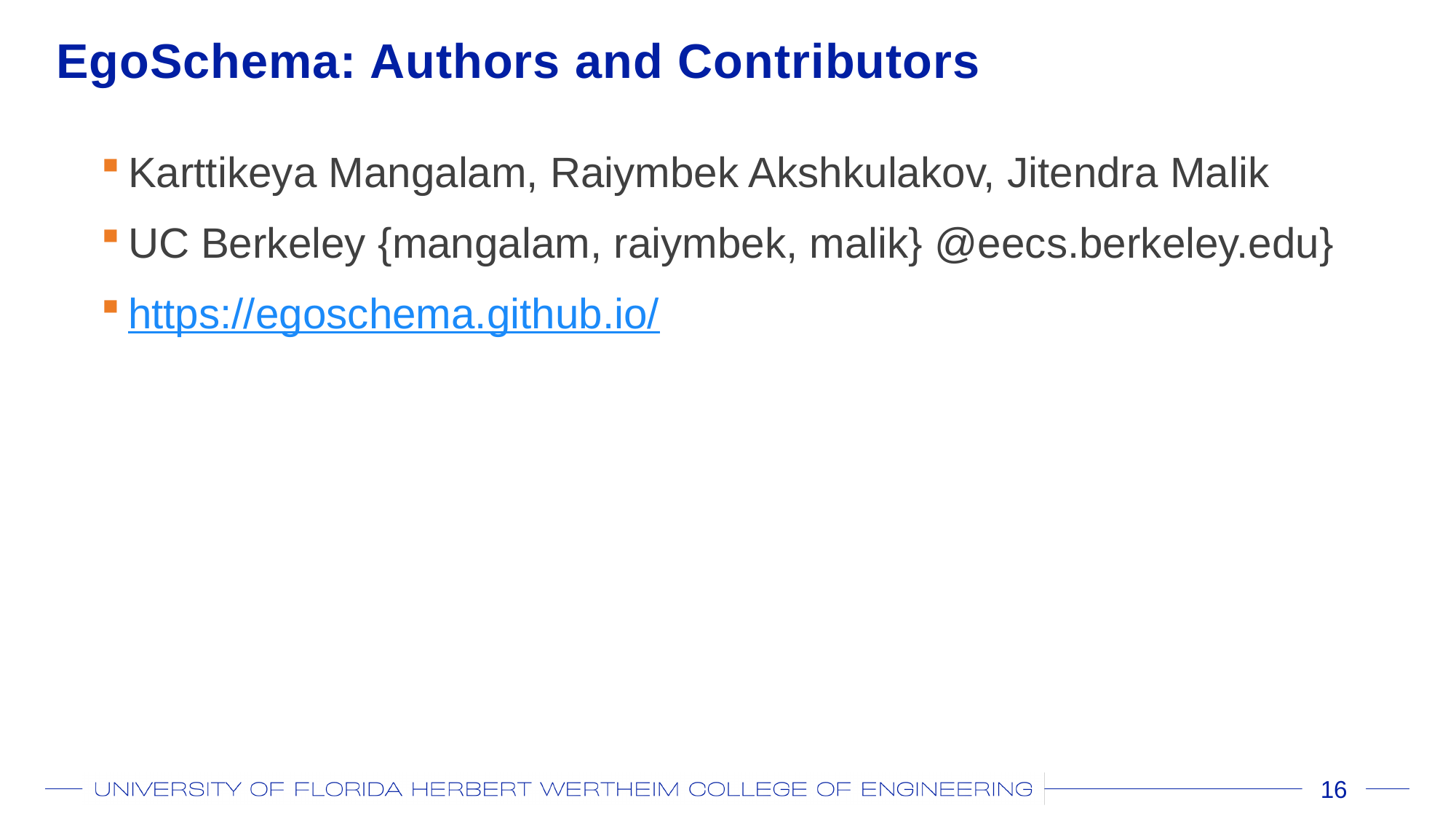

# EgoSchema: Authors and Contributors

Karttikeya Mangalam, Raiymbek Akshkulakov, Jitendra Malik
UC Berkeley {mangalam, raiymbek, malik} @eecs.berkeley.edu}
https://egoschema.github.io/